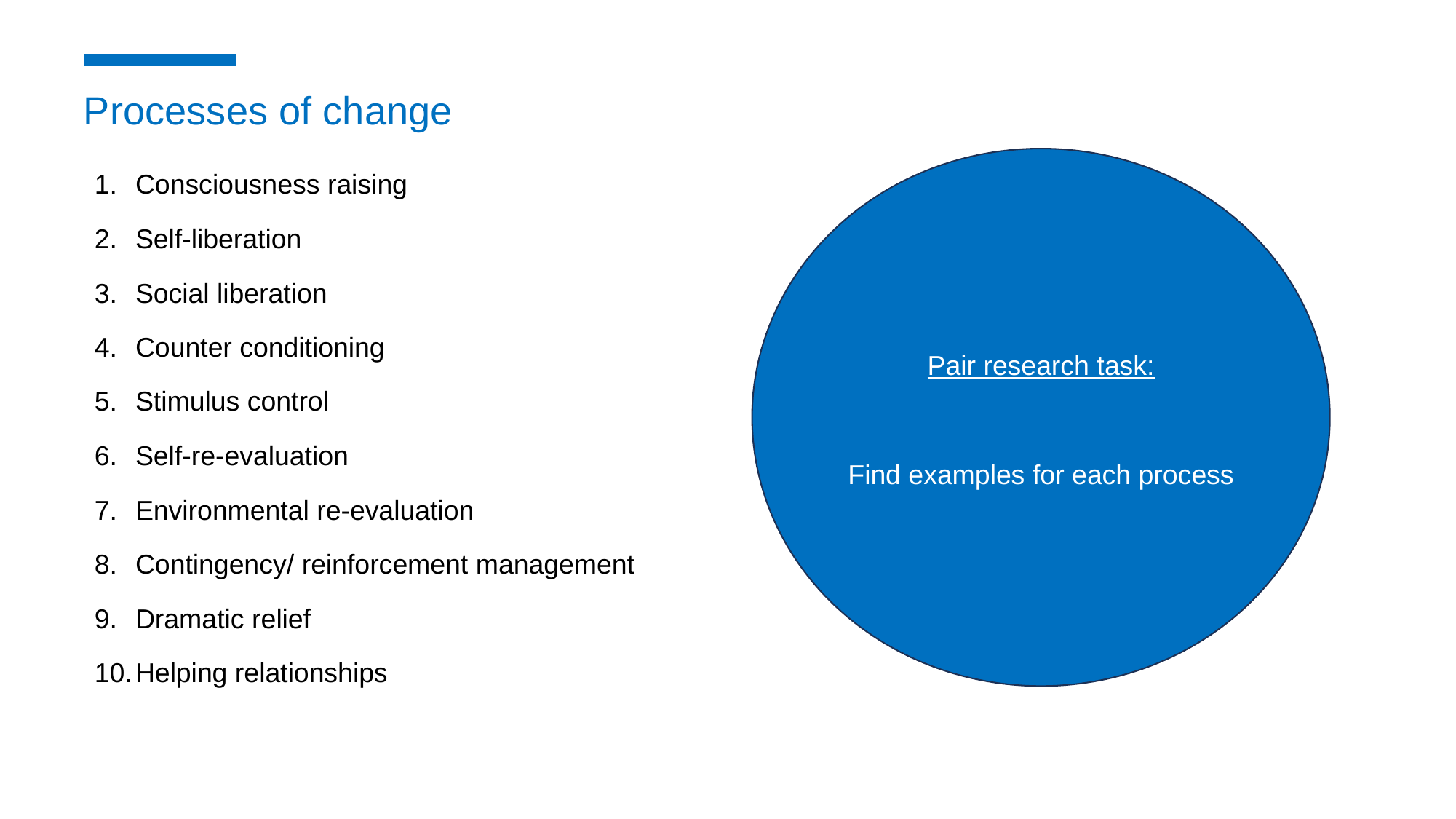

Processes of change
Pair research task:

Find examples for each process
Consciousness raising
Self-liberation
Social liberation
Counter conditioning
Stimulus control
Self-re-evaluation
Environmental re-evaluation
Contingency/ reinforcement management
Dramatic relief
Helping relationships